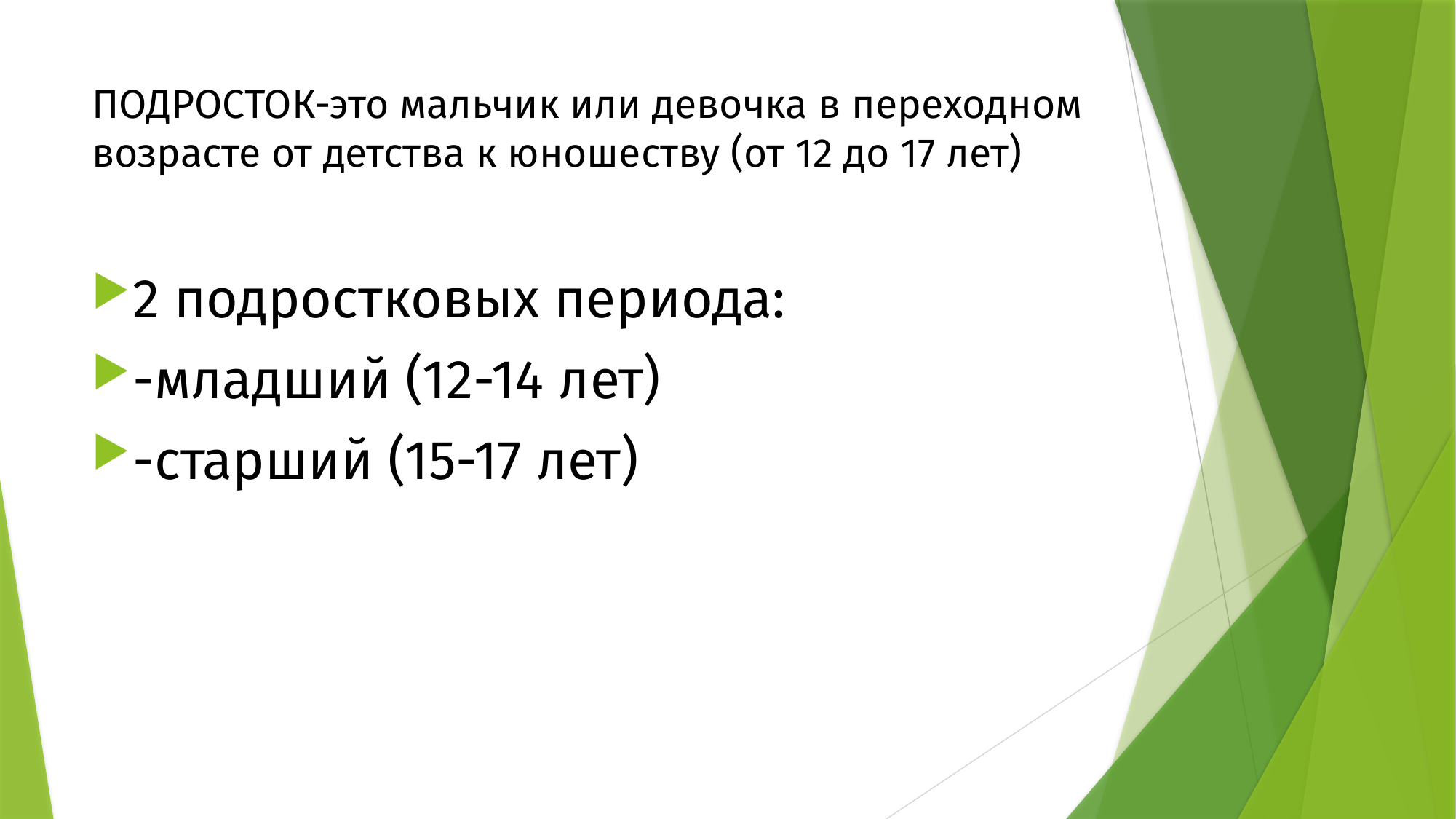

# ПОДРОСТОК-это мальчик или девочка в переходном возрасте от детства к юношеству (от 12 до 17 лет)
2 подростковых периода:
-младший (12-14 лет)
-старший (15-17 лет)